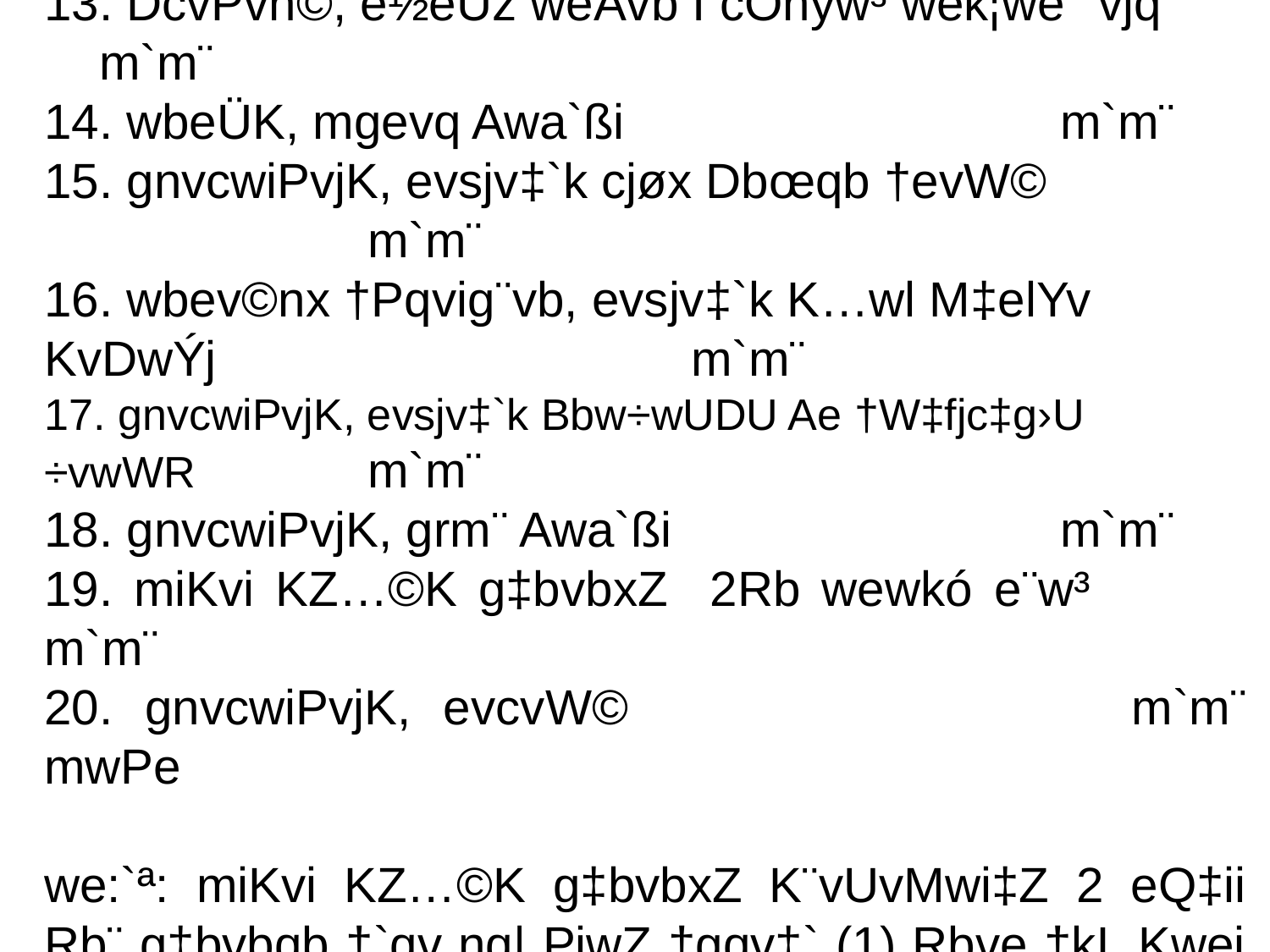

12. †i±i,evsjv‡`k †jvK cÖkvmb cÖwkÿY †K›`ª 	  	        m`m¨
13. DcvPvh©, e½eÜz weÁvb I cÖhyw³ wek¦we`¨vjq 	         m`m¨
14. wbeÜK, mgevq Awa`ßi 			m`m¨
15. gnvcwiPvjK, evsjv‡`k cjøx Dbœqb †evW© 			m`m¨
16. wbev©nx †Pqvig¨vb, evsjv‡`k K…wl M‡elYv KvDwÝj 		m`m¨
17. gnvcwiPvjK, evsjv‡`k Bbw÷wUDU Ae †W‡fjc‡g›U ÷vwWR 	m`m¨
18. gnvcwiPvjK, grm¨ Awa`ßi 			m`m¨
19. miKvi KZ…©K g‡bvbxZ  2Rb wewkó e¨w³ 			m`m¨
20. gnvcwiPvjK, evcvW©		     m`m¨ mwPe

we:`ª: 	miKvi KZ…©K g‡bvbxZ K¨vUvMwi‡Z 2 eQ‡ii Rb¨ g‡bvbqb †`qv nq| PjwZ †gqv‡` (1) Rbve †kL Kwei †nv‡mb, Uzw½cvov Ges (2) Rbve KvRx †gv: AvKivg DwÏb Avn‡g`, ‡KvUvjxcvov|